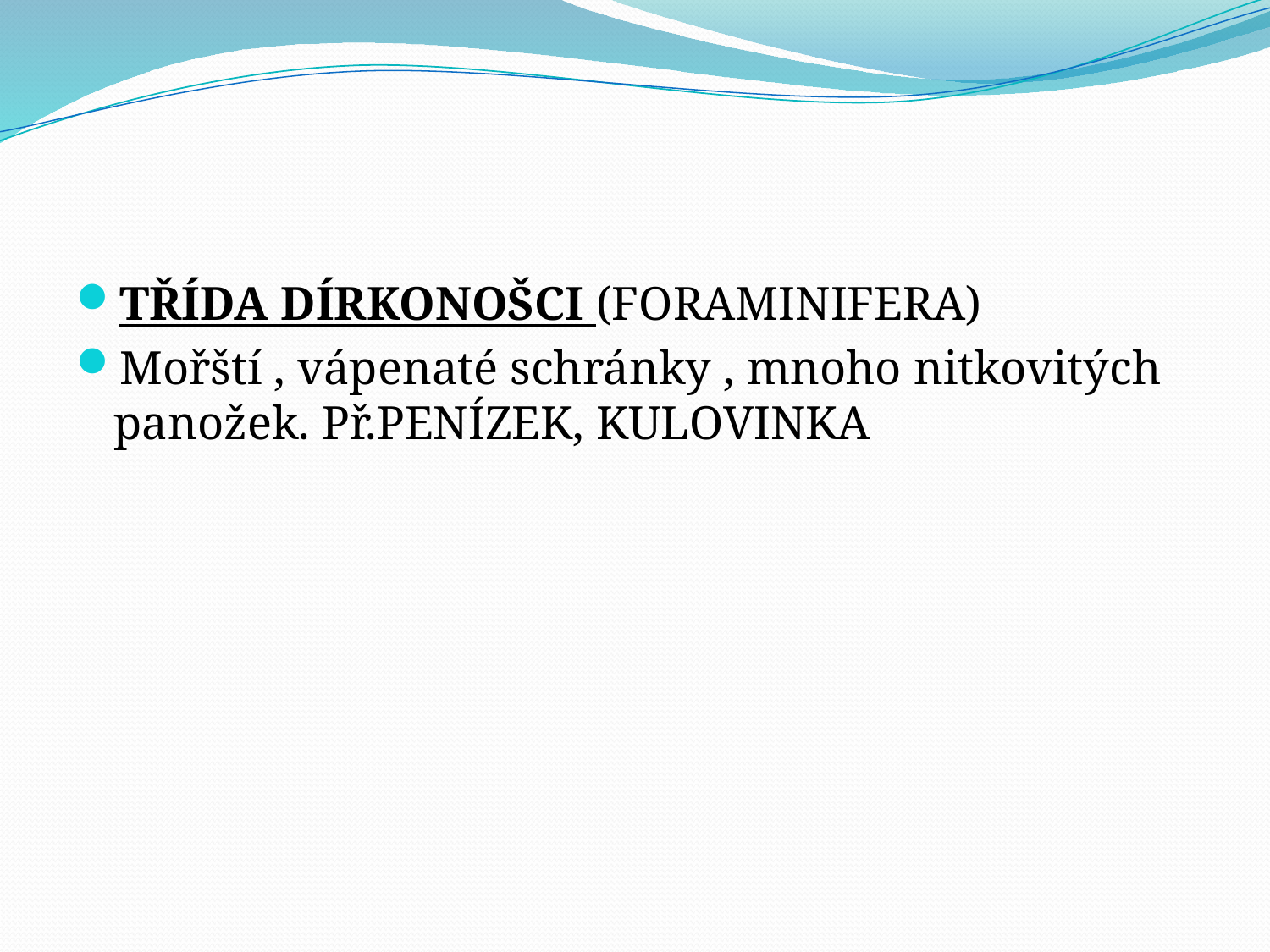

#
TŘÍDA DÍRKONOŠCI (FORAMINIFERA)
Mořští , vápenaté schránky , mnoho nitkovitých panožek. Př.PENÍZEK, KULOVINKA